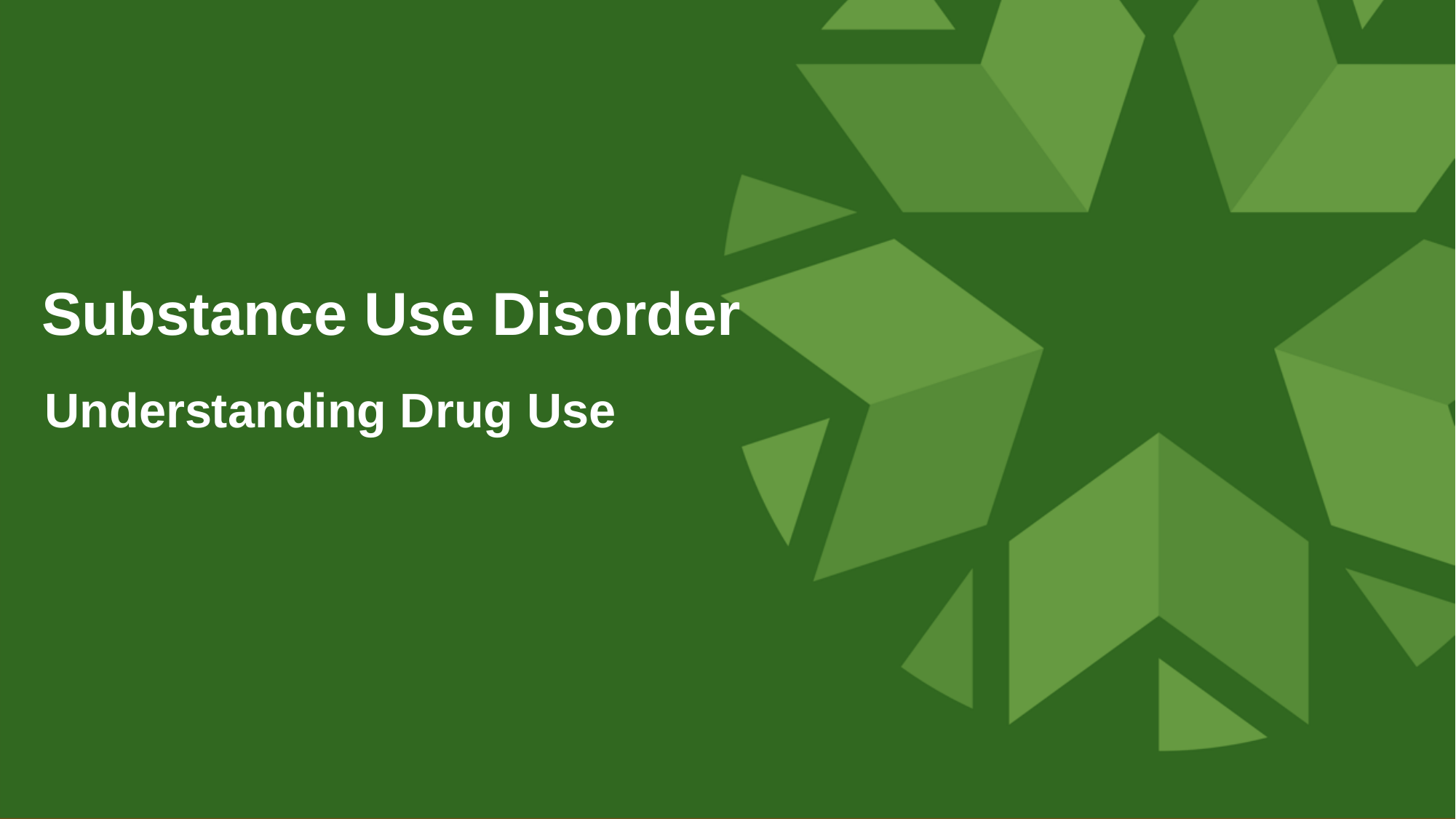

# Substance Use Disorder
Understanding Drug Use